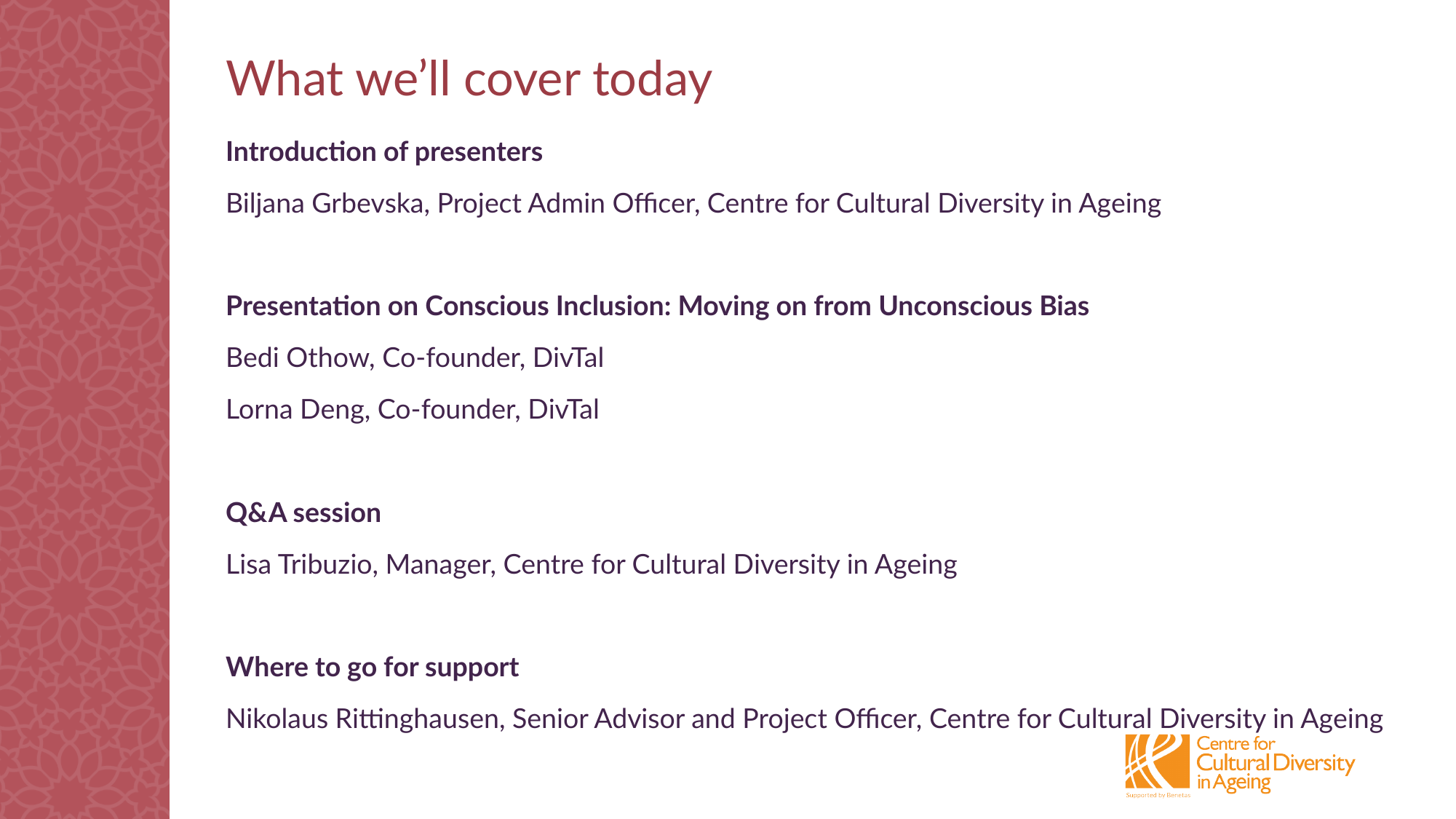

# What we’ll cover today
Introduction of presenters
Biljana Grbevska, Project Admin Officer, Centre for Cultural Diversity in Ageing

Presentation on Conscious Inclusion: Moving on from Unconscious Bias
Bedi Othow, Co-founder, DivTal
Lorna Deng, Co-founder, DivTal

Q&A session
Lisa Tribuzio, Manager, Centre for Cultural Diversity in Ageing

Where to go for support
Nikolaus Rittinghausen, Senior Advisor and Project Officer, Centre for Cultural Diversity in Ageing